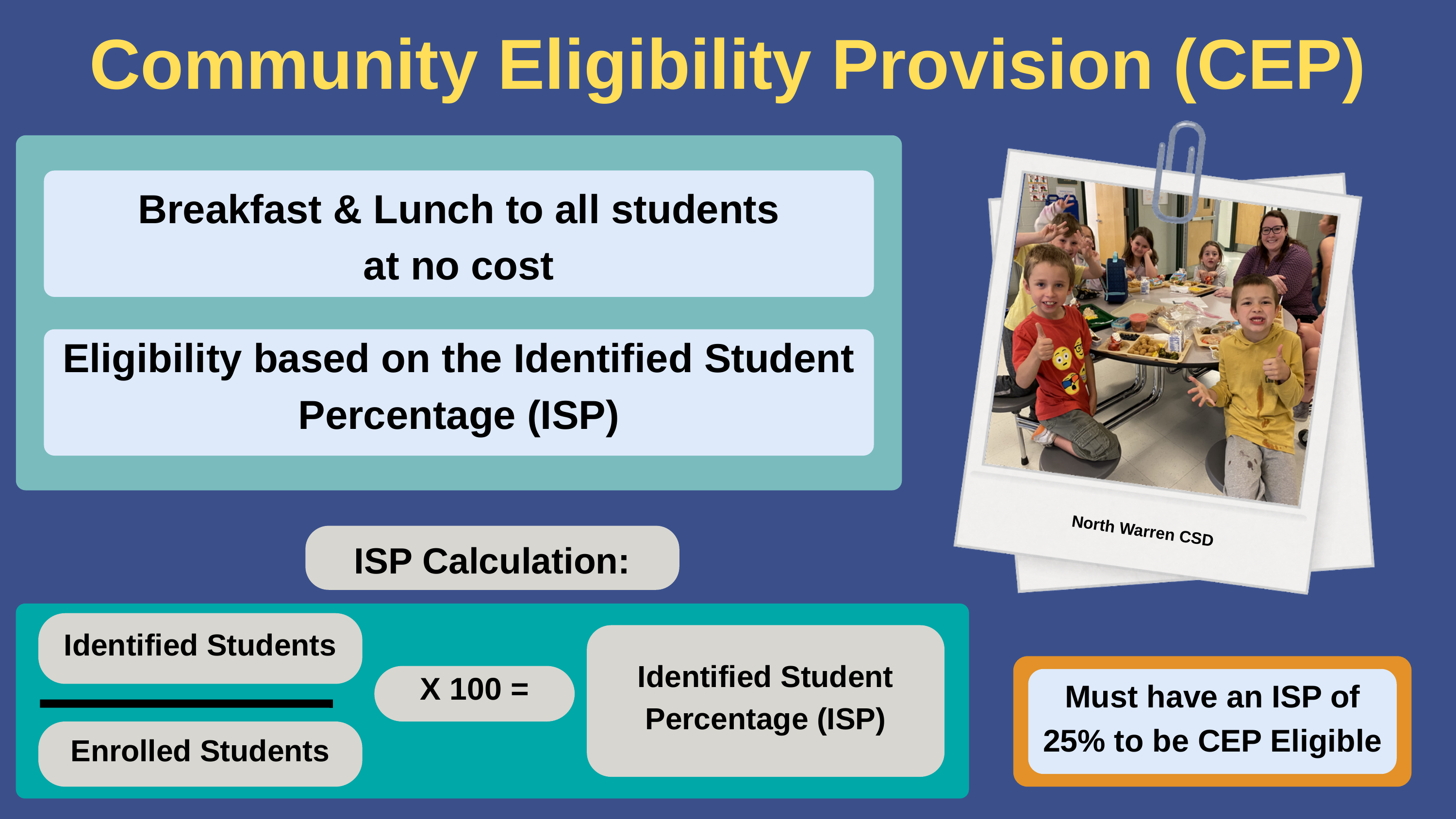

Community Eligibility Provision (CEP)

North Warren CSD

Breakfast & Lunch to all students at no cost

Eligibility based on the Identified Student Percentage (ISP)

ISP Calculation:

Identified Students

Identified Student Percentage (ISP)

Must have an ISP of 25% to be CEP Eligible

X 100 =

Enrolled Students